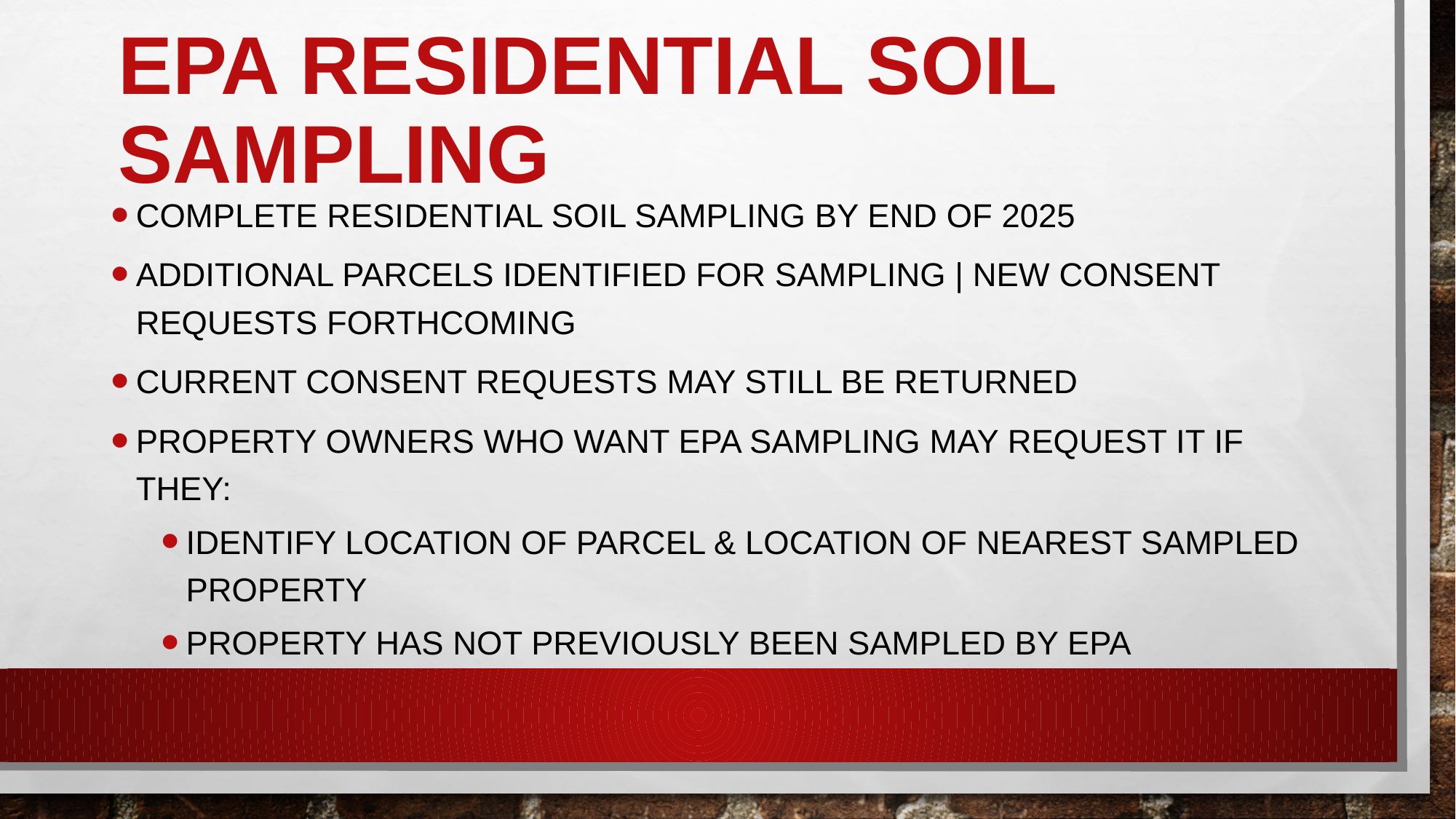

# EPA Residential SOIL SAMPLING
complete residential soil sampling by end of 2025
additional parcels IDENTIFIED FOR SAMPLING | NEW consent requests forthcoming
Current consent requests may still be returned
Property owners who want epa sampling may request it if they:
Identify location of parcel & location of nearest sampled property
Property has not previously been sampled by epa